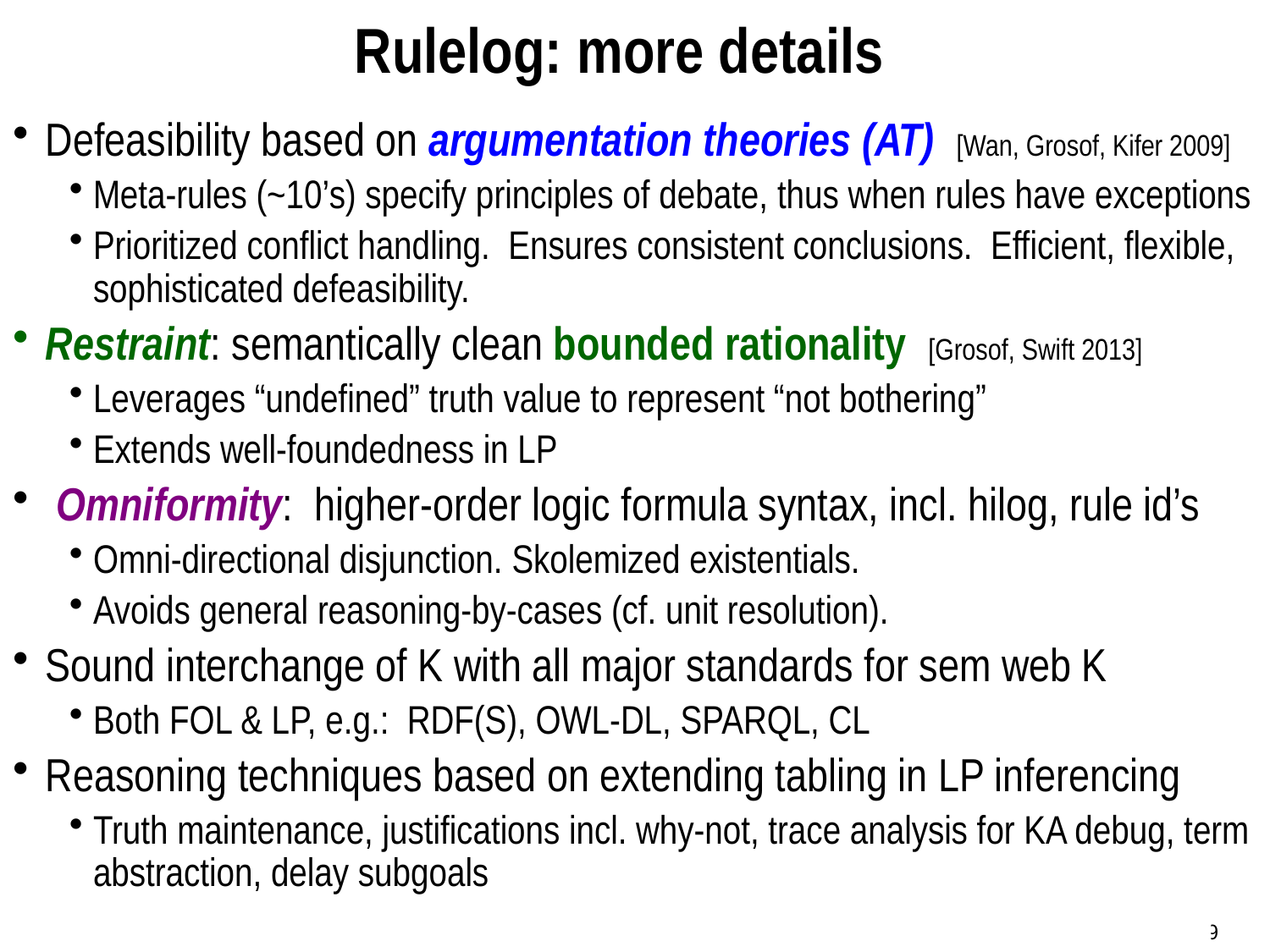

# Rulelog: more details
Defeasibility based on argumentation theories (AT)  [Wan, Grosof, Kifer 2009]
Meta-rules (~10’s) specify principles of debate, thus when rules have exceptions
Prioritized conflict handling.  Ensures consistent conclusions.  Efficient, flexible, sophisticated defeasibility.
Restraint: semantically clean bounded rationality  [Grosof, Swift 2013]
Leverages “undefined” truth value to represent “not bothering”
Extends well-foundedness in LP
 Omniformity:  higher-order logic formula syntax, incl. hilog, rule id’s
Omni-directional disjunction. Skolemized existentials.
Avoids general reasoning-by-cases (cf. unit resolution).
Sound interchange of K with all major standards for sem web K
Both FOL & LP, e.g.:  RDF(S), OWL-DL, SPARQL, CL
Reasoning techniques based on extending tabling in LP inferencing
Truth maintenance, justifications incl. why-not, trace analysis for KA debug, term abstraction, delay subgoals